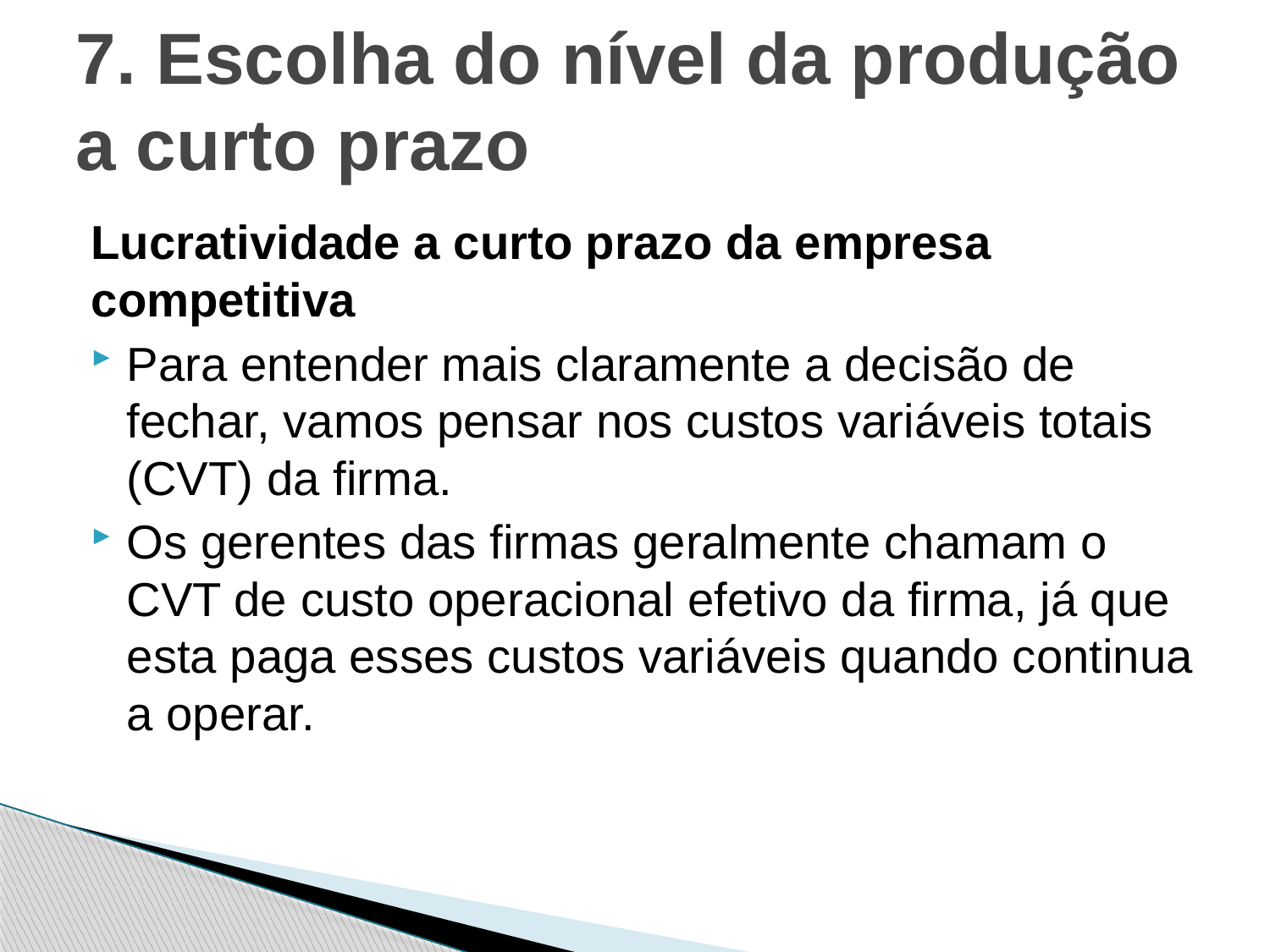

# 7. Escolha do nível da produção a curto prazo
Lucratividade a curto prazo da empresa competitiva
Para entender mais claramente a decisão de fechar, vamos pensar nos custos variáveis totais (CVT) da firma.
Os gerentes das firmas geralmente chamam o CVT de custo operacional efetivo da firma, já que esta paga esses custos variáveis quando continua a operar.